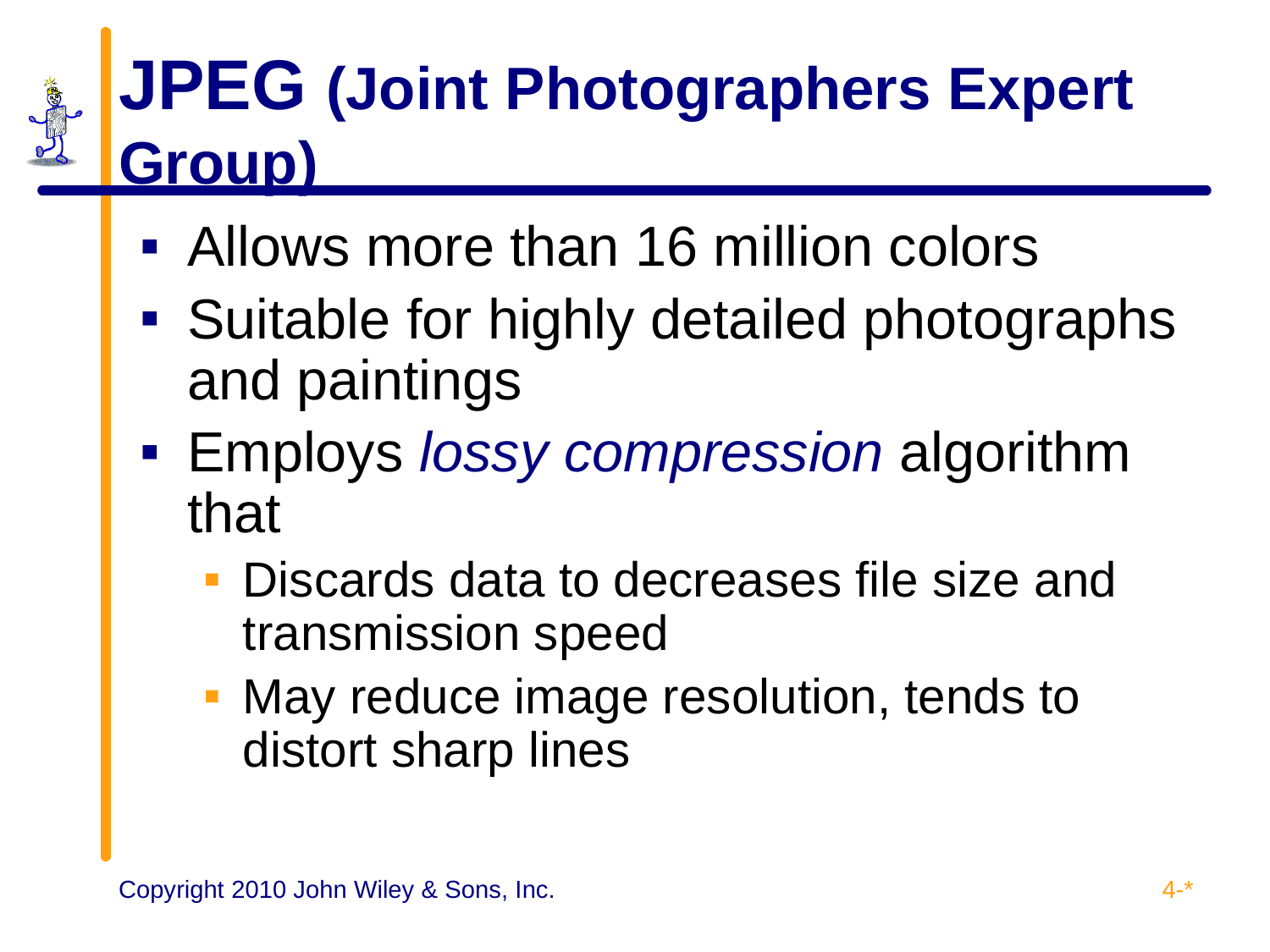

# JPEG (Joint Photographers Expert Group)
Allows more than 16 million colors
Suitable for highly detailed photographs and paintings
Employs lossy compression algorithm that
Discards data to decreases file size and transmission speed
May reduce image resolution, tends to distort sharp lines
4-*
Copyright 2010 John Wiley & Sons, Inc.